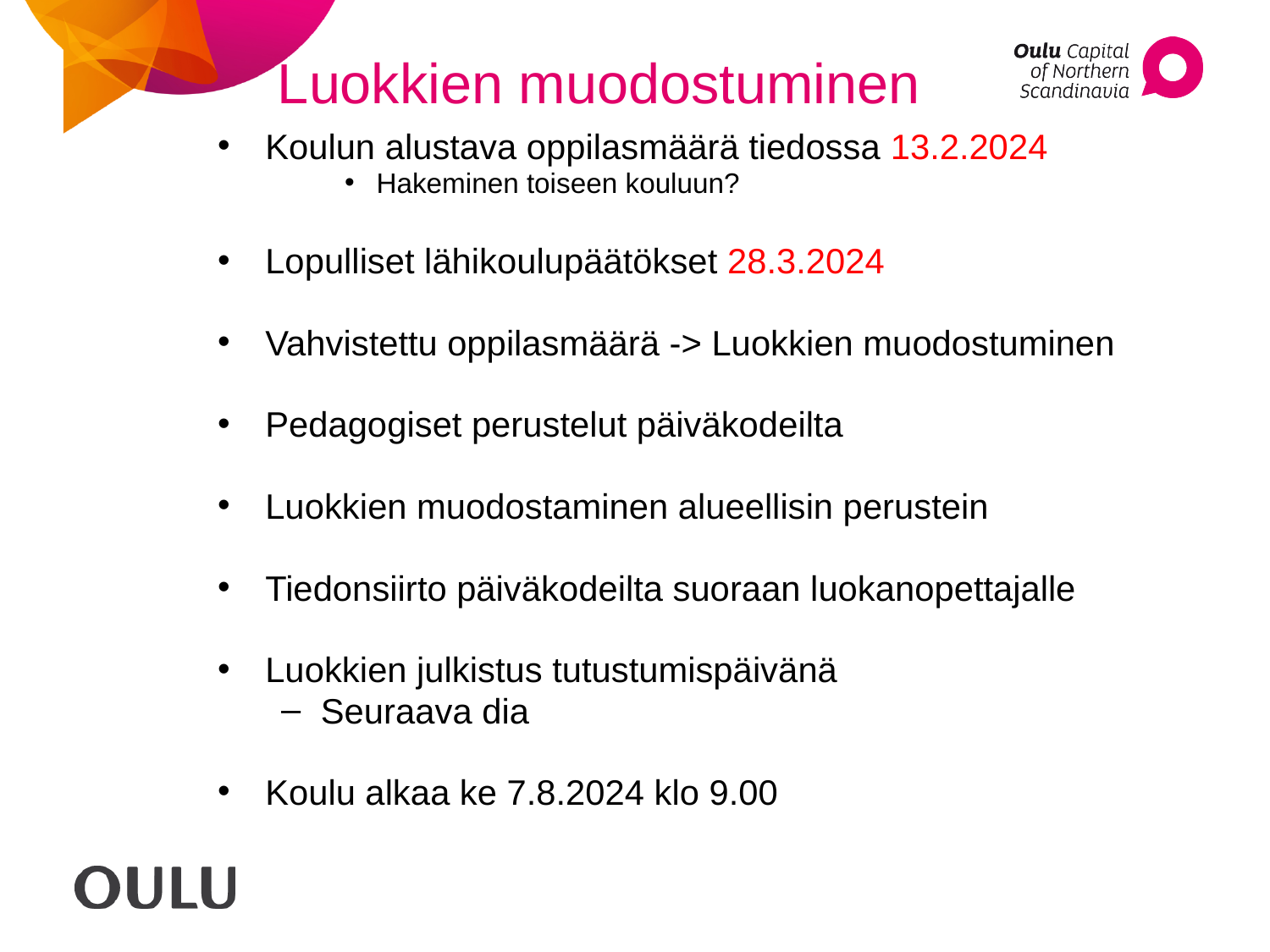

# Luokkien muodostuminen
Koulun alustava oppilasmäärä tiedossa 13.2.2024
Hakeminen toiseen kouluun?

Lopulliset lähikoulupäätökset 28.3.2024

Vahvistettu oppilasmäärä -> Luokkien muodostuminen

Pedagogiset perustelut päiväkodeilta

Luokkien muodostaminen alueellisin perustein

Tiedonsiirto päiväkodeilta suoraan luokanopettajalle

Luokkien julkistus tutustumispäivänä
Seuraava dia

Koulu alkaa ke 7.8.2024 klo 9.00